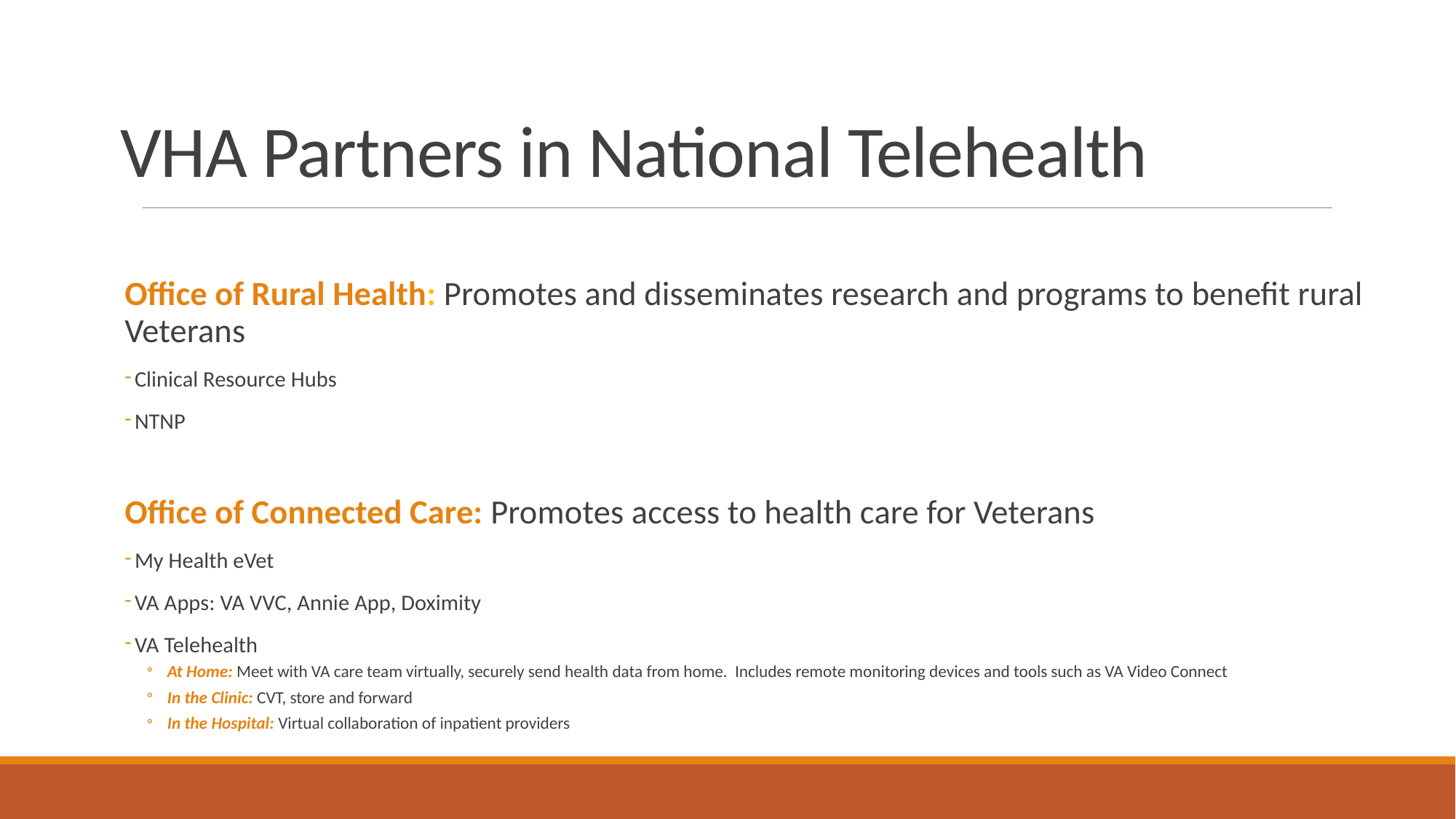

# VHA Partners in National Telehealth
Office of Rural Health: Promotes and disseminates research and programs to benefit rural Veterans
Clinical Resource Hubs
NTNP

Office of Connected Care: Promotes access to health care for Veterans
My Health eVet
VA Apps: VA VVC, Annie App, Doximity
VA Telehealth
At Home: Meet with VA care team virtually, securely send health data from home.  Includes remote monitoring devices and tools such as VA Video Connect
In the Clinic: CVT, store and forward
In the Hospital: Virtual collaboration of inpatient providers